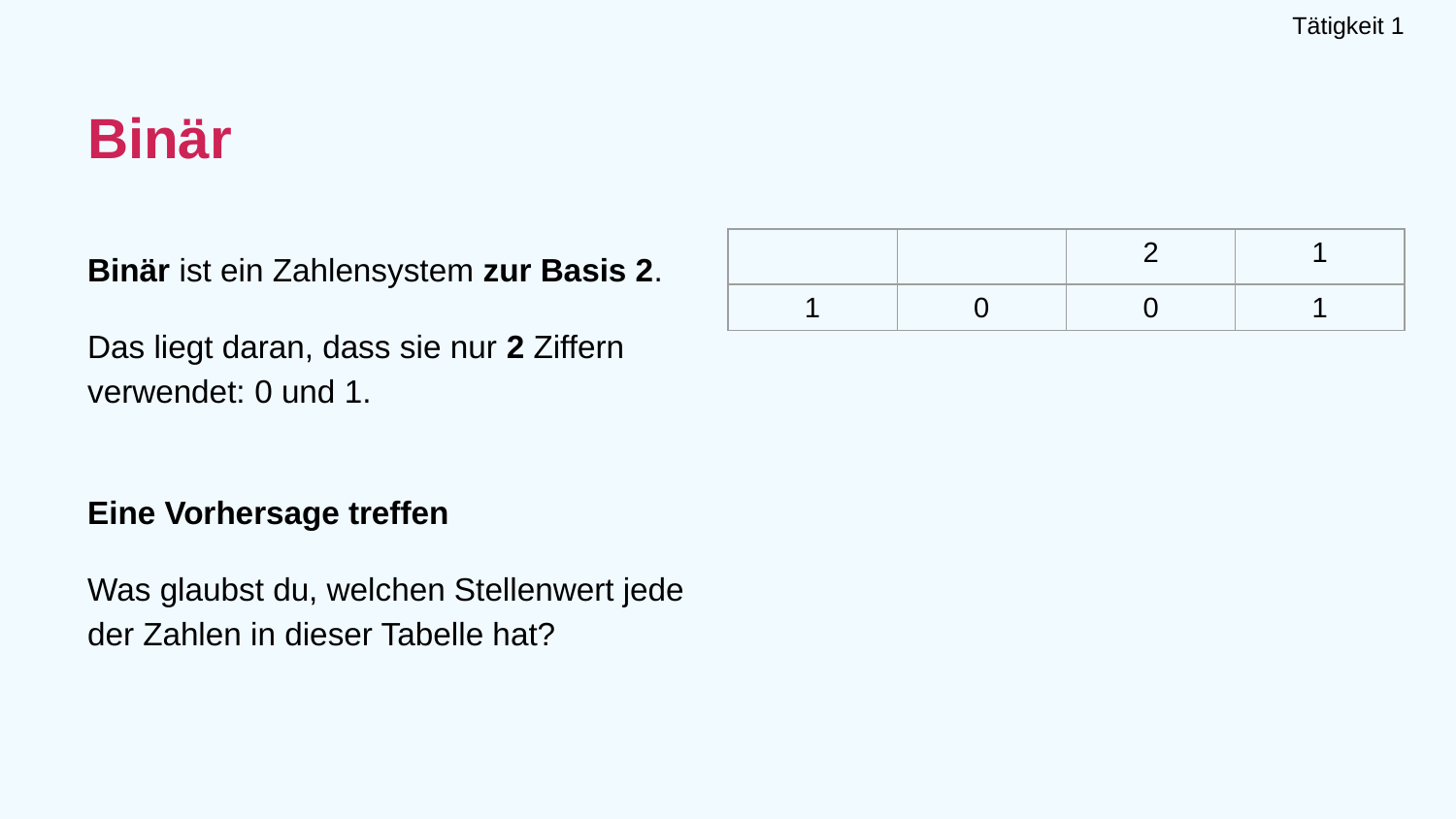

Tätigkeit 1
# Binär
Binär ist ein Zahlensystem zur Basis 2.
Das liegt daran, dass sie nur 2 Ziffern verwendet: 0 und 1.
Eine Vorhersage treffen
Was glaubst du, welchen Stellenwert jede der Zahlen in dieser Tabelle hat?
|  |  | 2 | 1 |
| --- | --- | --- | --- |
| 1 | 0 | 0 | 1 |